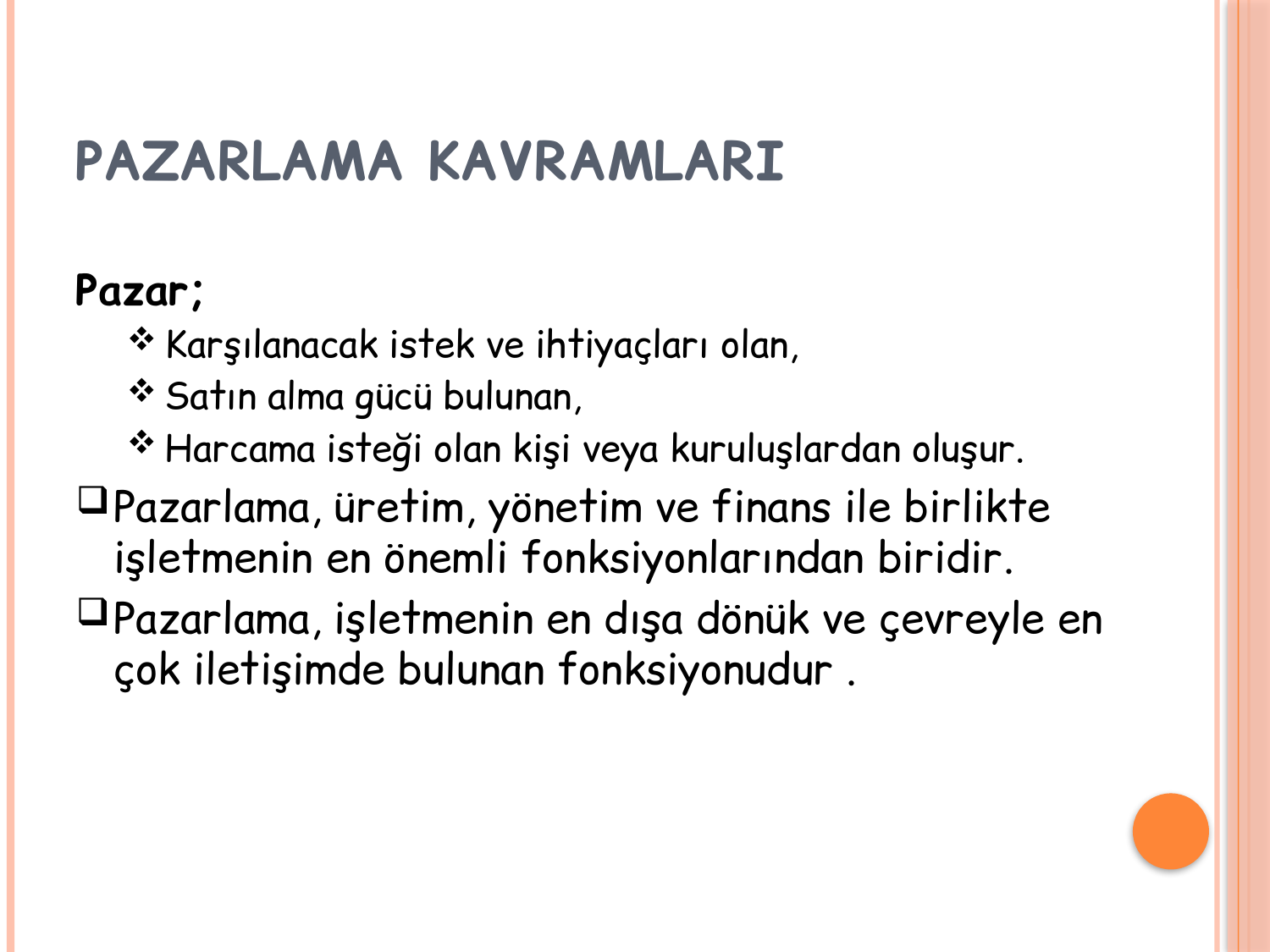

# PAZARLAMA KAVRAMLARI
Pazar;
Karşılanacak istek ve ihtiyaçları olan,
Satın alma gücü bulunan,
Harcama isteği olan kişi veya kuruluşlardan oluşur.
Pazarlama, üretim, yönetim ve finans ile birlikte işletmenin en önemli fonksiyonlarından biridir.
Pazarlama, işletmenin en dışa dönük ve çevreyle en çok iletişimde bulunan fonksiyonudur .